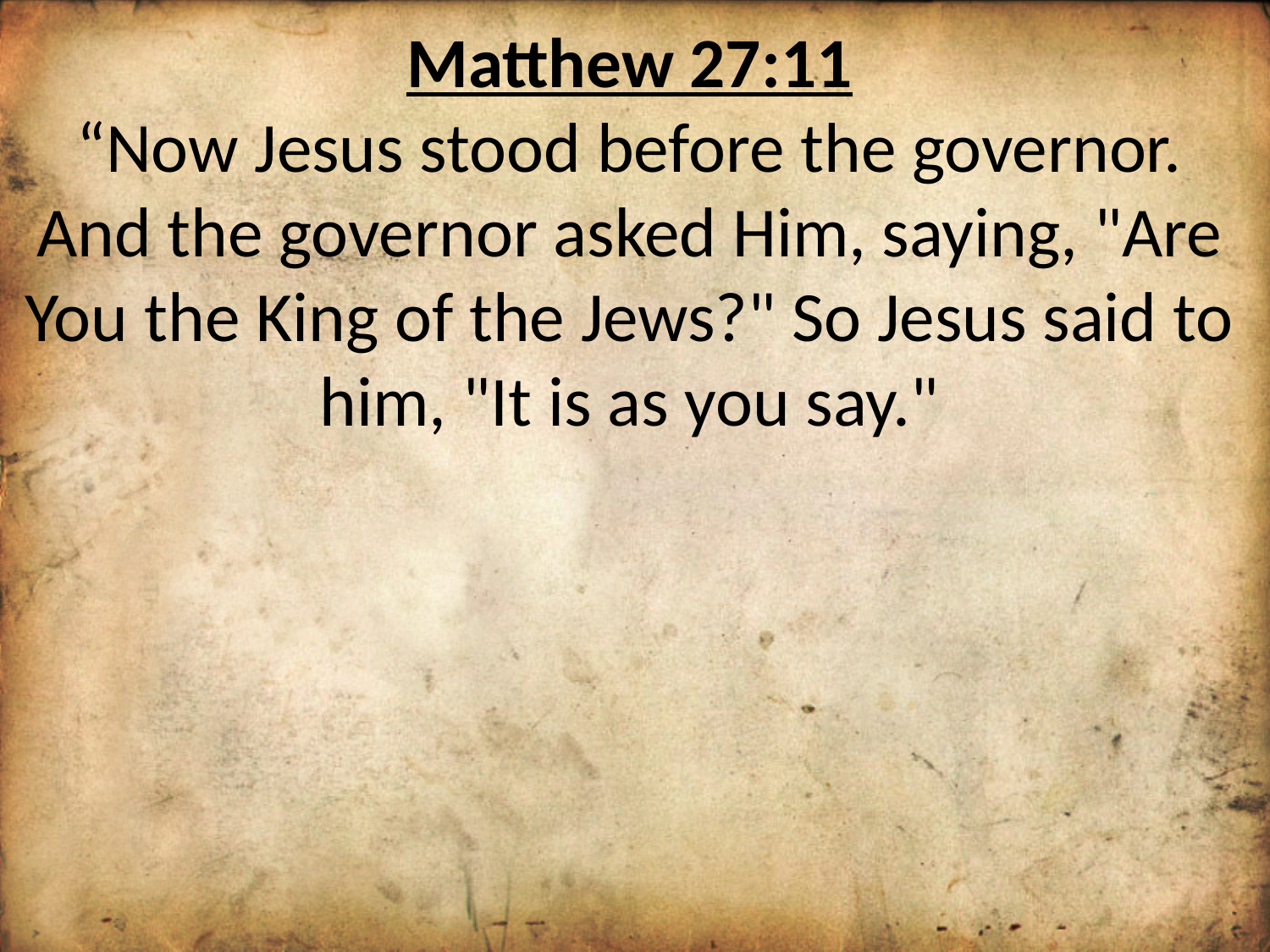

Matthew 27:11
“Now Jesus stood before the governor. And the governor asked Him, saying, "Are You the King of the Jews?" So Jesus said to him, "It is as you say."